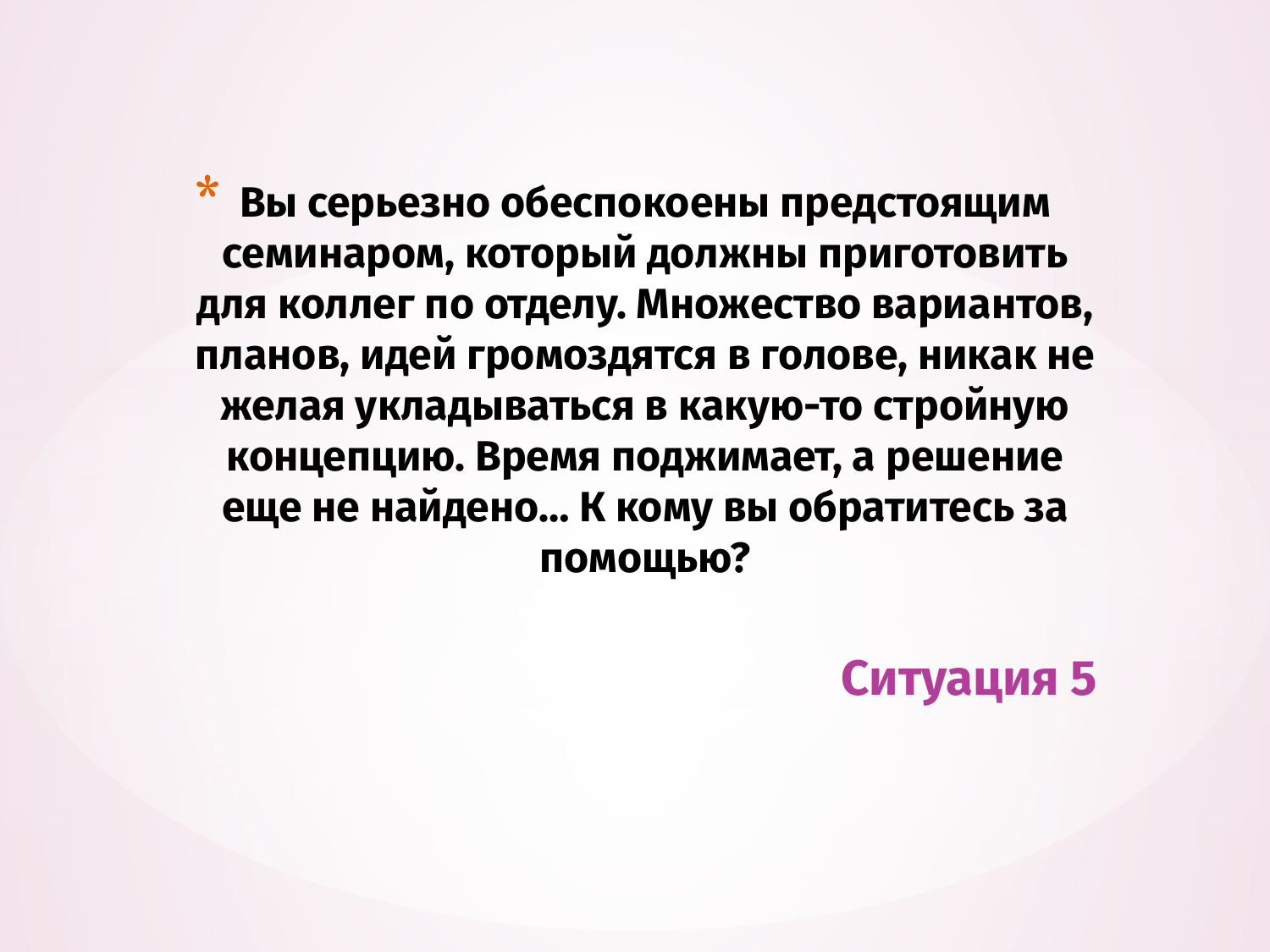

# Вы серьезно обеспокоены предстоящим семинаром, который должны приготовить для коллег по отделу. Множество вариантов, планов, идей громоздятся в голове, никак не желая укладываться в какую-то стройную концепцию. Время поджимает, а решение еще не найдено… К кому вы обратитесь за помощью?
Ситуация 5